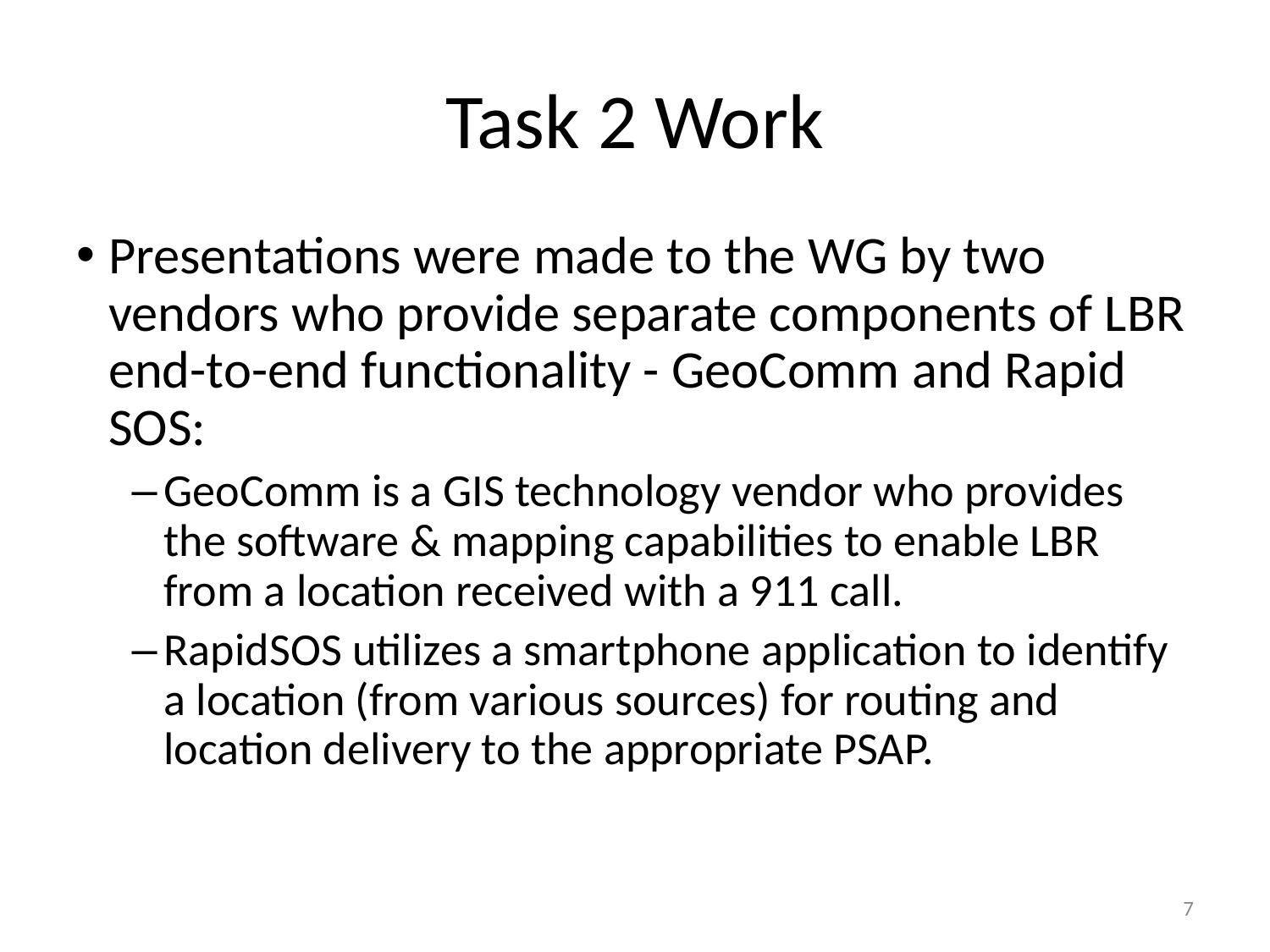

# Task 2 Work
Presentations were made to the WG by two vendors who provide separate components of LBR end-to-end functionality - GeoComm and Rapid SOS:
GeoComm is a GIS technology vendor who provides the software & mapping capabilities to enable LBR from a location received with a 911 call.
RapidSOS utilizes a smartphone application to identify a location (from various sources) for routing and location delivery to the appropriate PSAP.
7